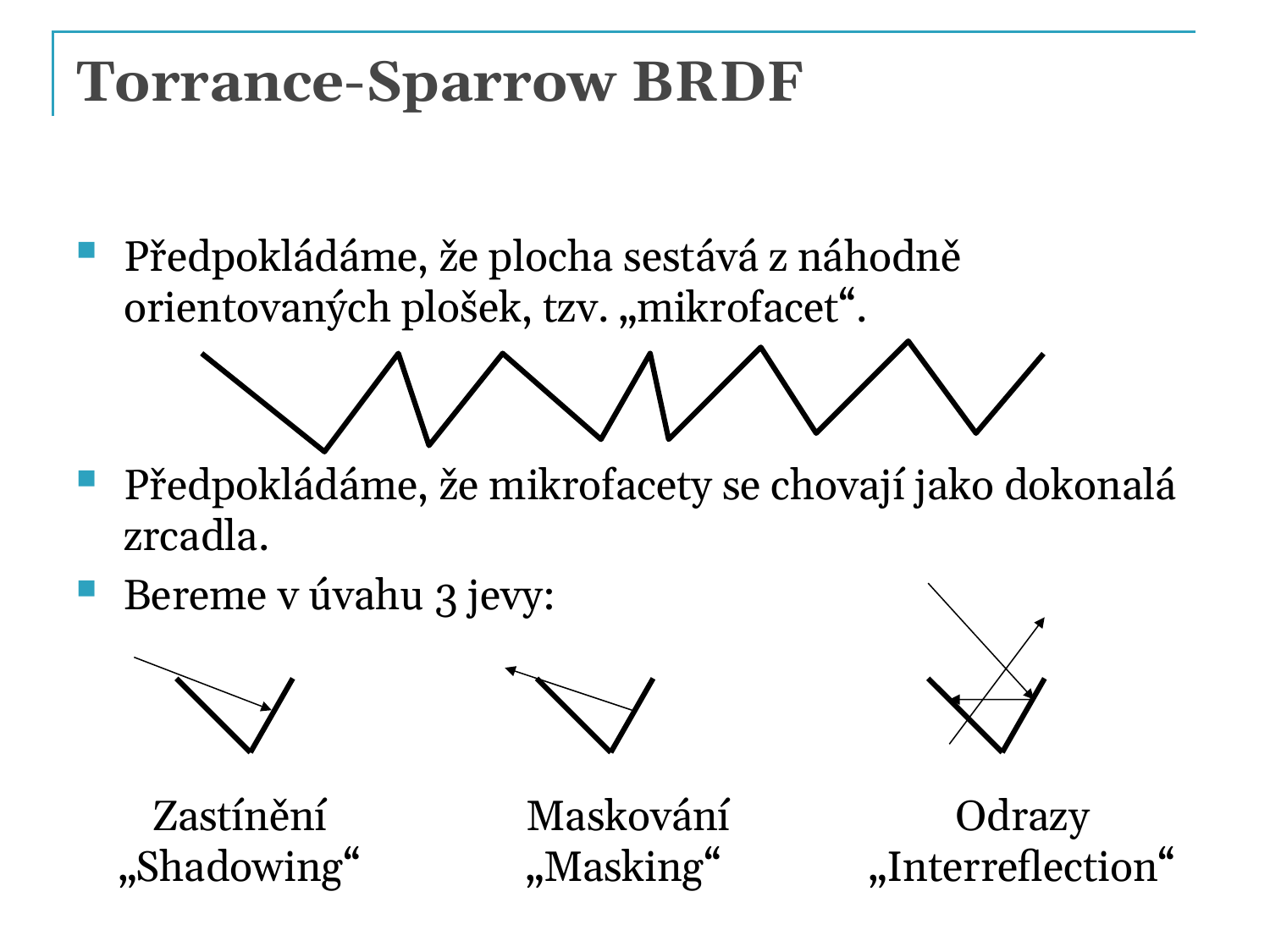

# Torrance-Sparrow BRDF
Předpokládáme, že plocha sestává z náhodně orientovaných plošek, tzv. „mikrofacet“.

Předpokládáme, že mikrofacety se chovají jako dokonalá zrcadla.
Bereme v úvahu 3 jevy:

Zastínění
„Shadowing“

Maskování
„Masking“

Odrazy
„Interreflection“